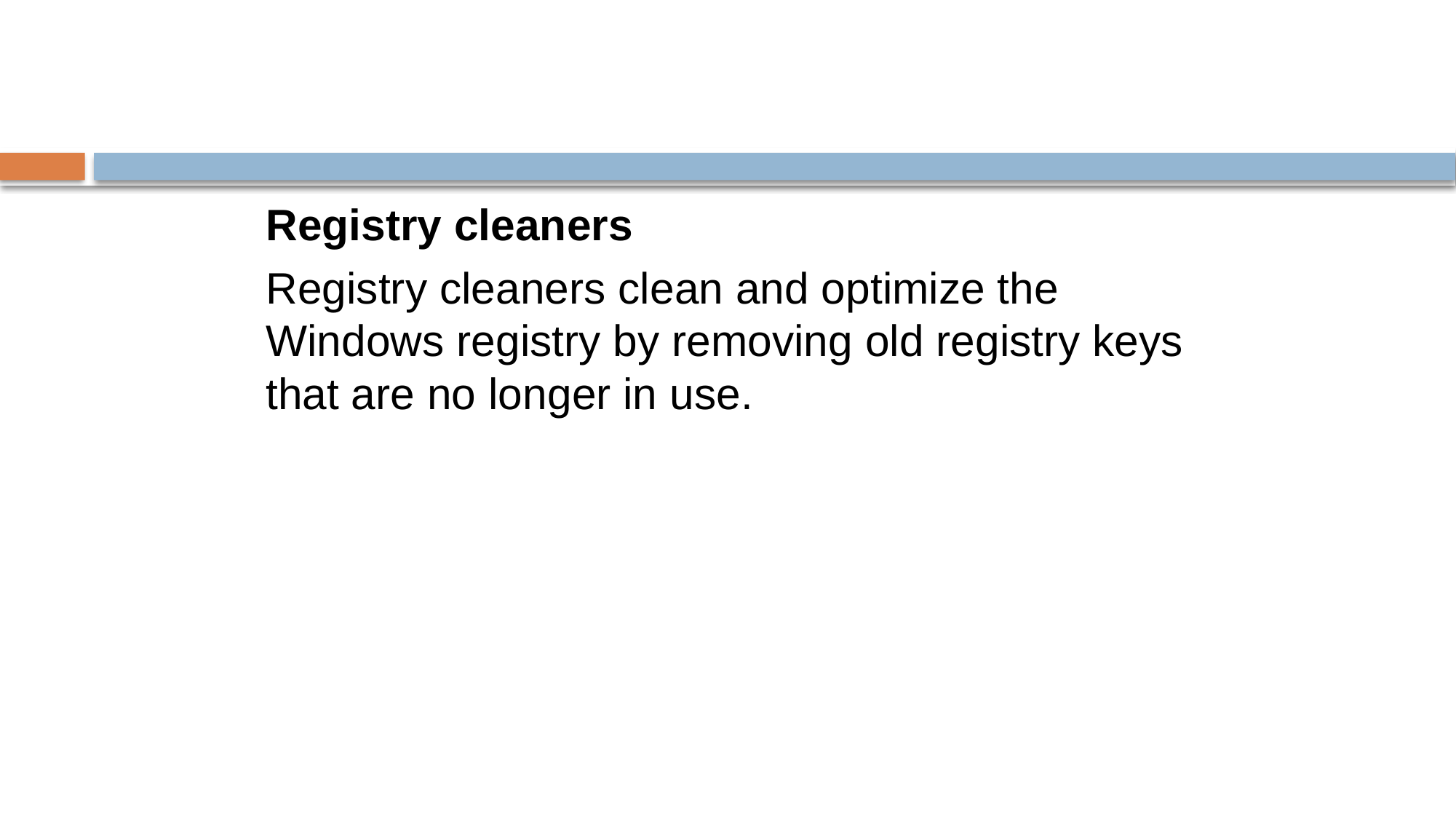

#
Registry cleaners
Registry cleaners clean and optimize the Windows registry by removing old registry keys that are no longer in use.